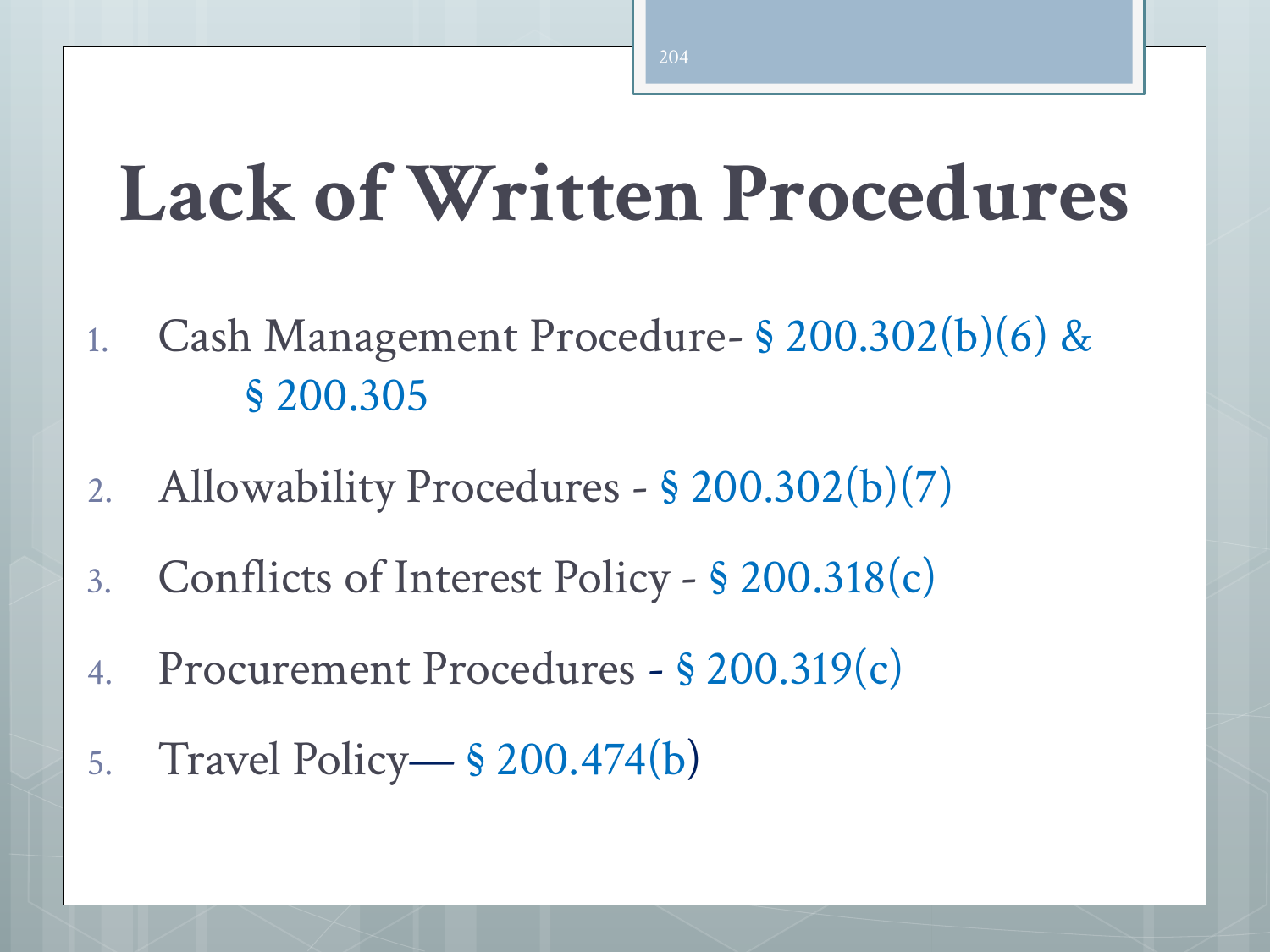

204
# Lack of Written Procedures
Cash Management Procedure- § 200.302(b)(6) &                   § 200.305
Allowability Procedures - § 200.302(b)(7)
Conflicts of Interest Policy - § 200.318(c)
Procurement Procedures - § 200.319(c)
Travel Policy— § 200.474(b)